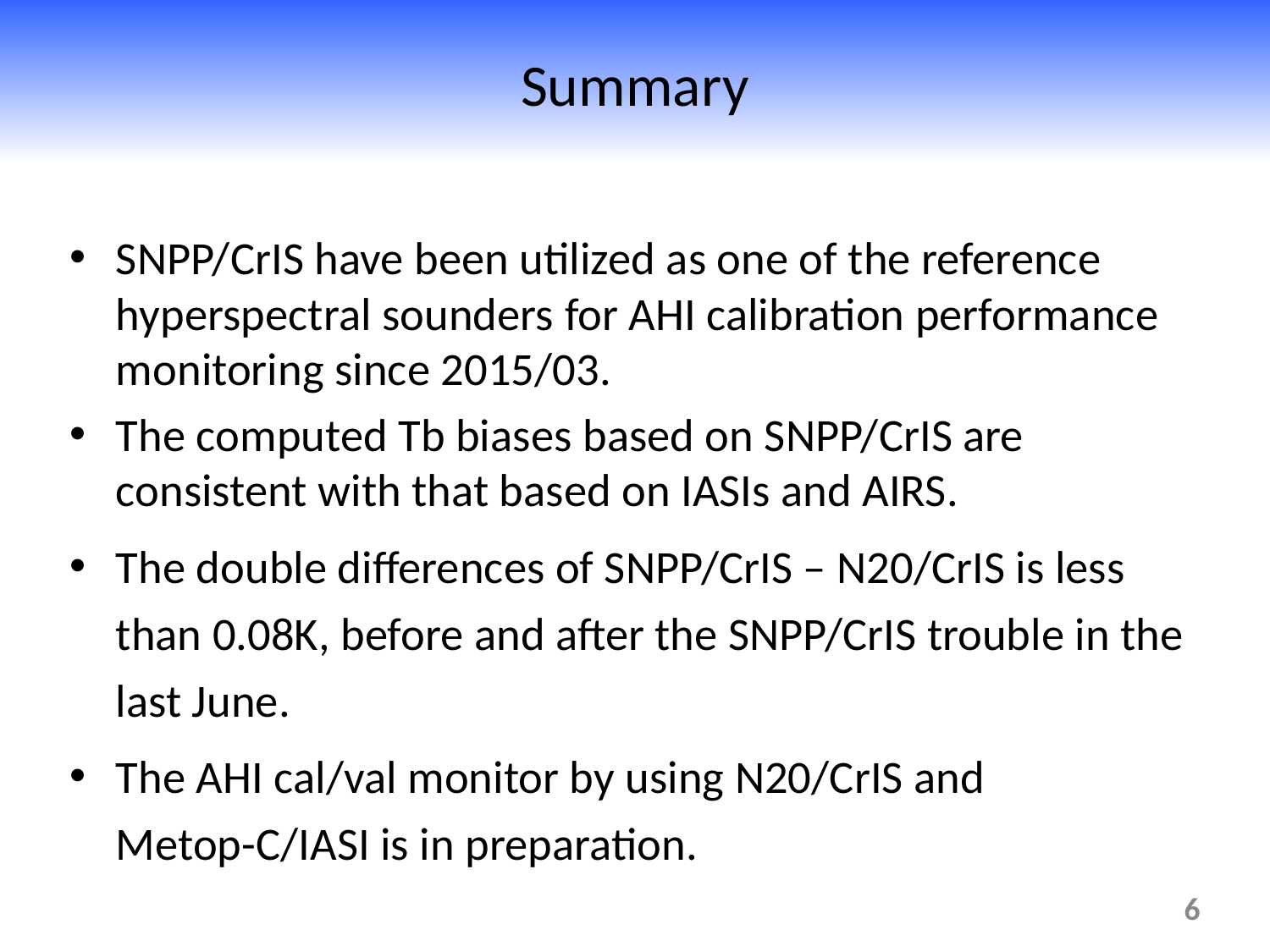

# Summary
SNPP/CrIS have been utilized as one of the reference hyperspectral sounders for AHI calibration performance monitoring since 2015/03.
The computed Tb biases based on SNPP/CrIS are consistent with that based on IASIs and AIRS.
The double differences of SNPP/CrIS – N20/CrIS is less than 0.08K, before and after the SNPP/CrIS trouble in the last June.
The AHI cal/val monitor by using N20/CrIS and Metop-C/IASI is in preparation.

6